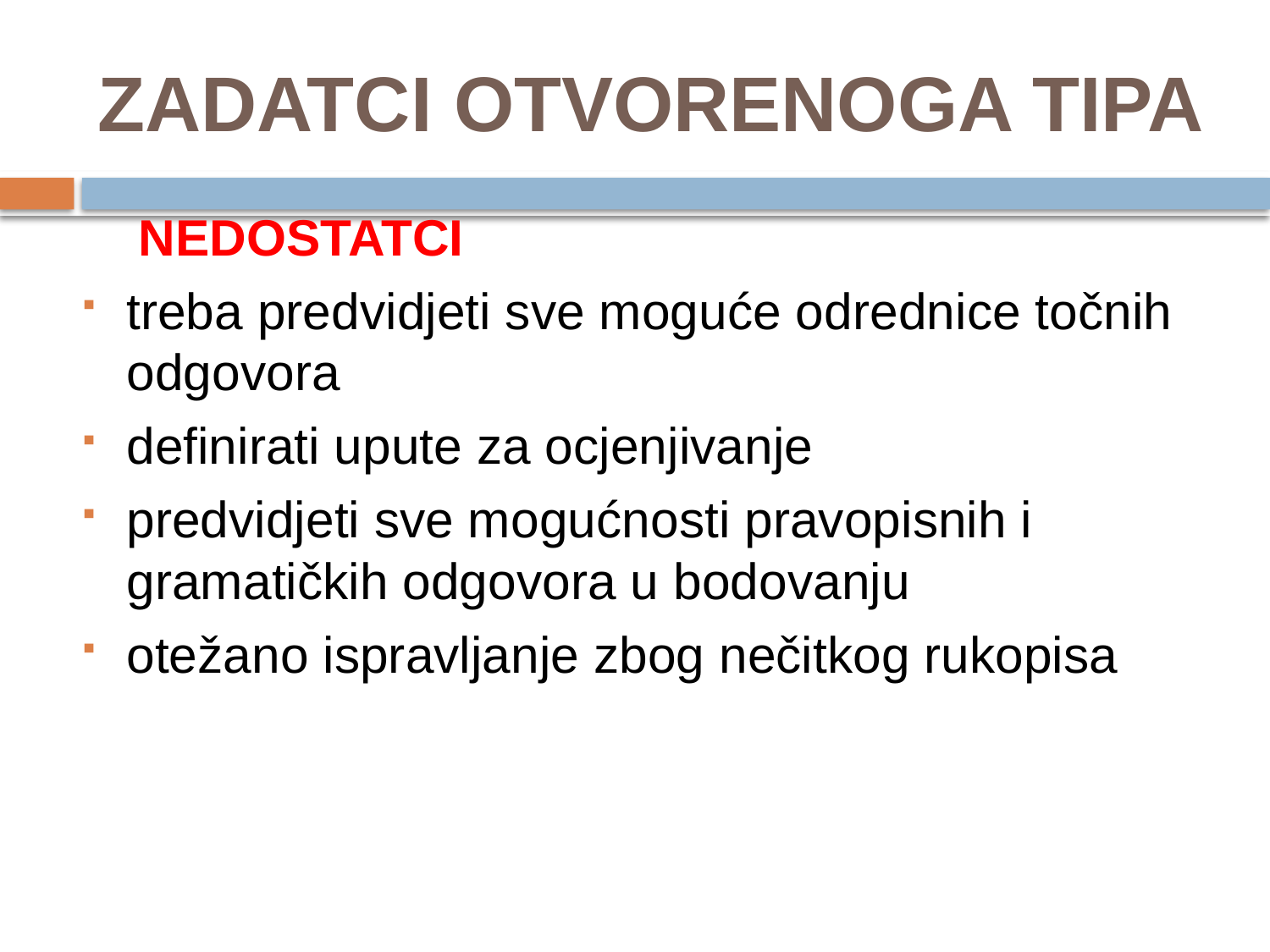

# ZADATCI OTVORENOGA TIPA
    NEDOSTATCI
treba predvidjeti sve moguće odrednice točnih odgovora
definirati upute za ocjenjivanje
predvidjeti sve mogućnosti pravopisnih i gramatičkih odgovora u bodovanju
otežano ispravljanje zbog nečitkog rukopisa